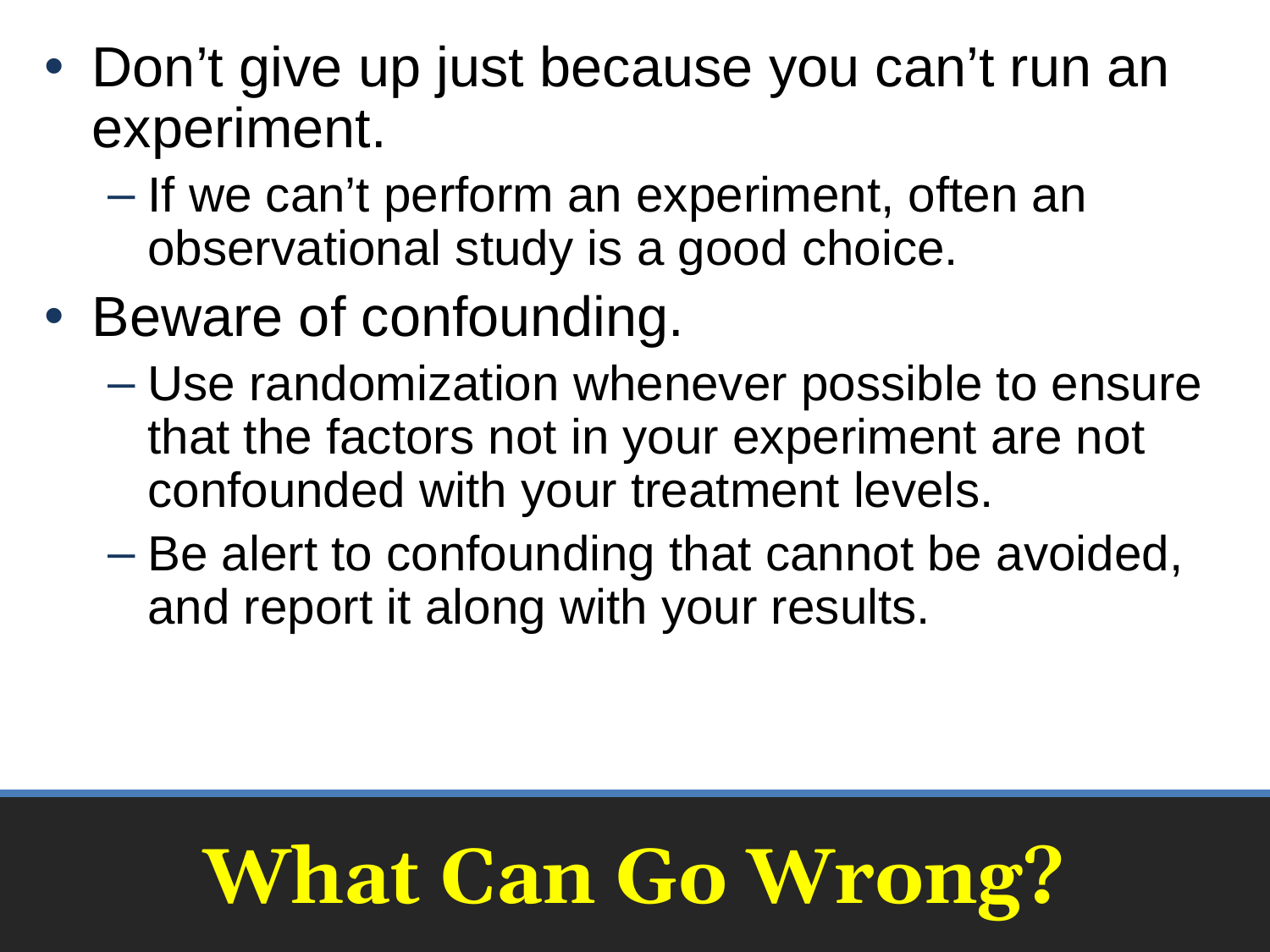

Don’t give up just because you can’t run an experiment.
If we can’t perform an experiment, often an observational study is a good choice.
Beware of confounding.
Use randomization whenever possible to ensure that the factors not in your experiment are not confounded with your treatment levels.
Be alert to confounding that cannot be avoided, and report it along with your results.
# What Can Go Wrong?